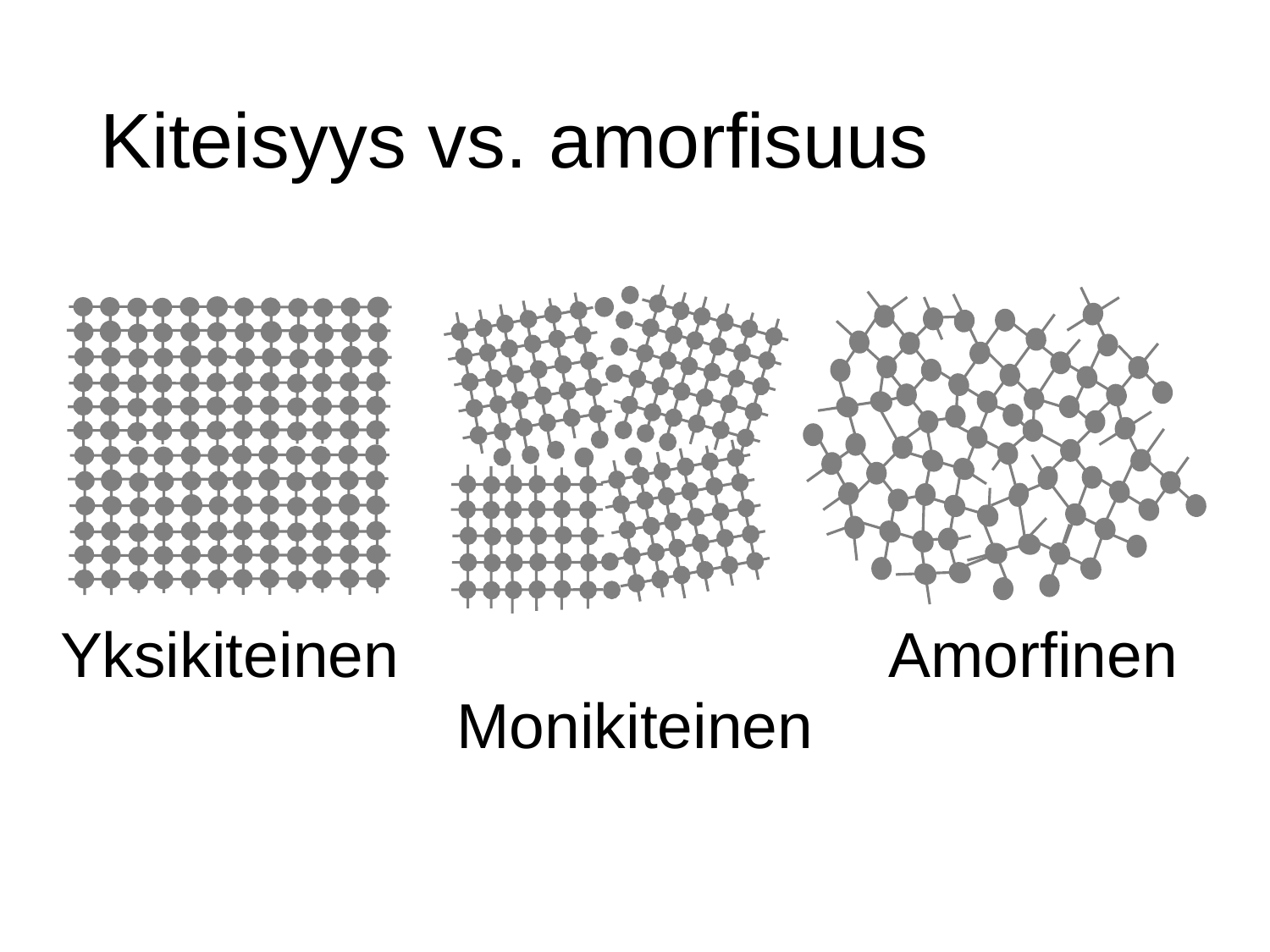

# Kiteisyys vs. amorfisuus

Yksikiteinen
Amorfinen
Monikiteinen